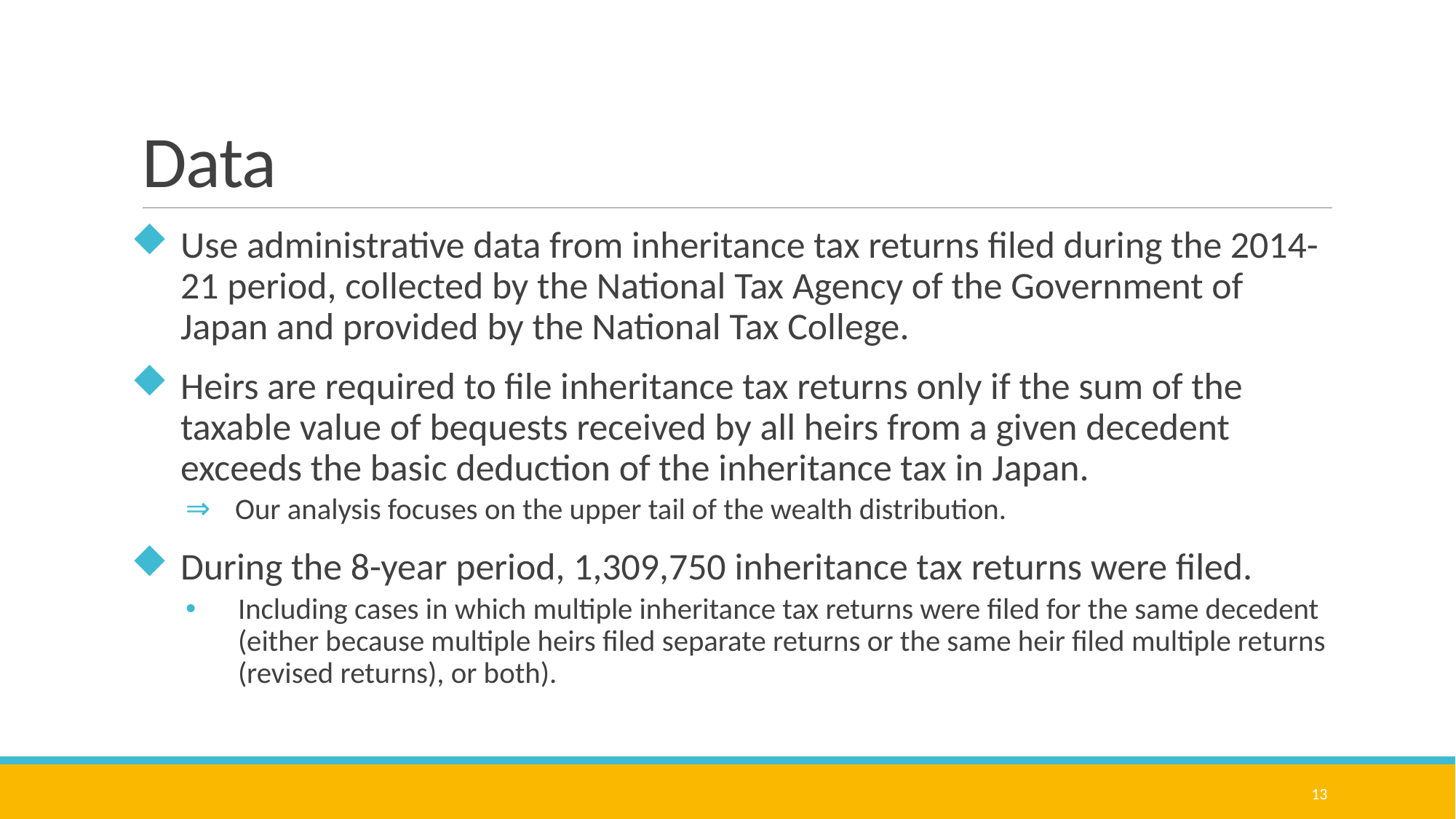

# Data
Use administrative data from inheritance tax returns filed during the 2014-21 period, collected by the National Tax Agency of the Government of Japan and provided by the National Tax College.
Heirs are required to file inheritance tax returns only if the sum of the taxable value of bequests received by all heirs from a given decedent exceeds the basic deduction of the inheritance tax in Japan.
Our analysis focuses on the upper tail of the wealth distribution.
During the 8-year period, 1,309,750 inheritance tax returns were filed.
Including cases in which multiple inheritance tax returns were filed for the same decedent (either because multiple heirs filed separate returns or the same heir filed multiple returns (revised returns), or both).

13